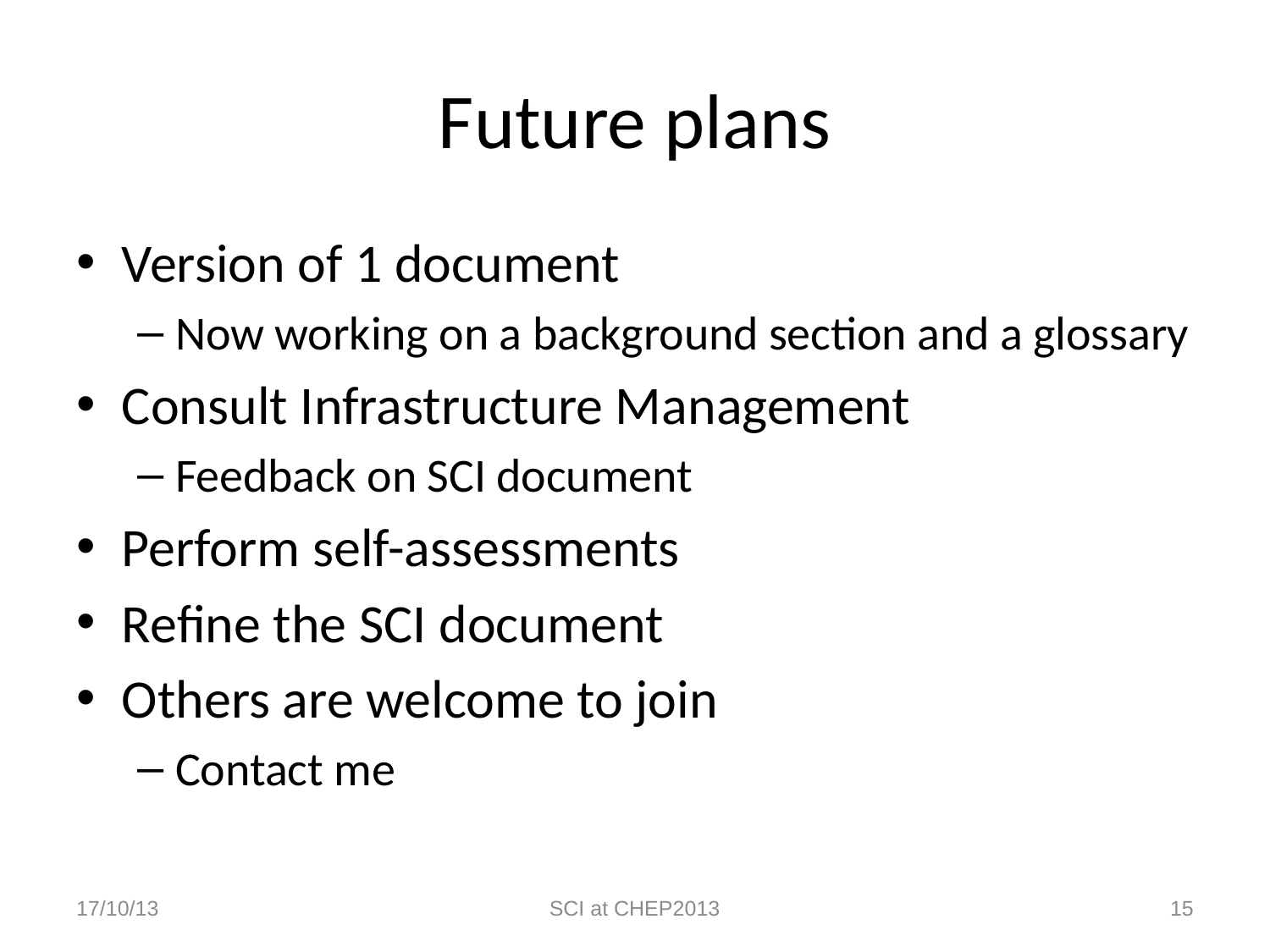

# Future plans
Version of 1 document
Now working on a background section and a glossary
Consult Infrastructure Management
Feedback on SCI document
Perform self-assessments
Refine the SCI document
Others are welcome to join
Contact me
17/10/13
SCI at CHEP2013
15